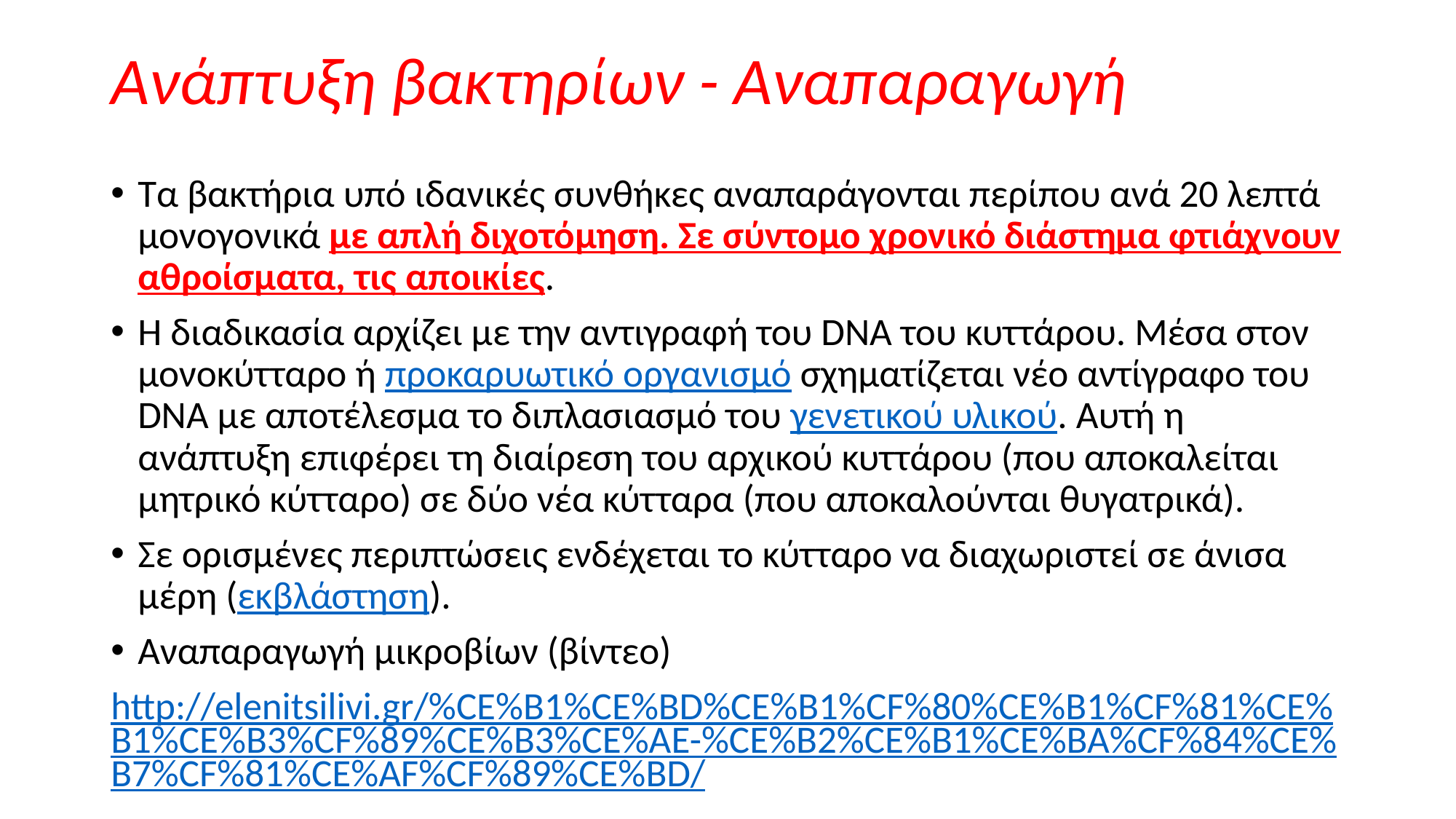

# Ανάπτυξη βακτηρίων - Αναπαραγωγή
Τα βακτήρια υπό ιδανικές συνθήκες αναπαράγονται περίπου ανά 20 λεπτά μονογονικά με απλή διχοτόμηση. Σε σύντομο χρονικό διάστημα φτιάχνουν αθροίσματα, τις αποικίες.
Η διαδικασία αρχίζει με την αντιγραφή του DNA του κυττάρου. Μέσα στον μονοκύτταρο ή προκαρυωτικό οργανισμό σχηματίζεται νέο αντίγραφο του DNA με αποτέλεσμα το διπλασιασμό του γενετικού υλικού. Αυτή η ανάπτυξη επιφέρει τη διαίρεση του αρχικού κυττάρου (που αποκαλείται μητρικό κύτταρο) σε δύο νέα κύτταρα (που αποκαλούνται θυγατρικά).
Σε ορισμένες περιπτώσεις ενδέχεται το κύτταρο να διαχωριστεί σε άνισα μέρη (εκβλάστηση).
Αναπαραγωγή μικροβίων (βίντεο)
http://elenitsilivi.gr/%CE%B1%CE%BD%CE%B1%CF%80%CE%B1%CF%81%CE%B1%CE%B3%CF%89%CE%B3%CE%AE-%CE%B2%CE%B1%CE%BA%CF%84%CE%B7%CF%81%CE%AF%CF%89%CE%BD/